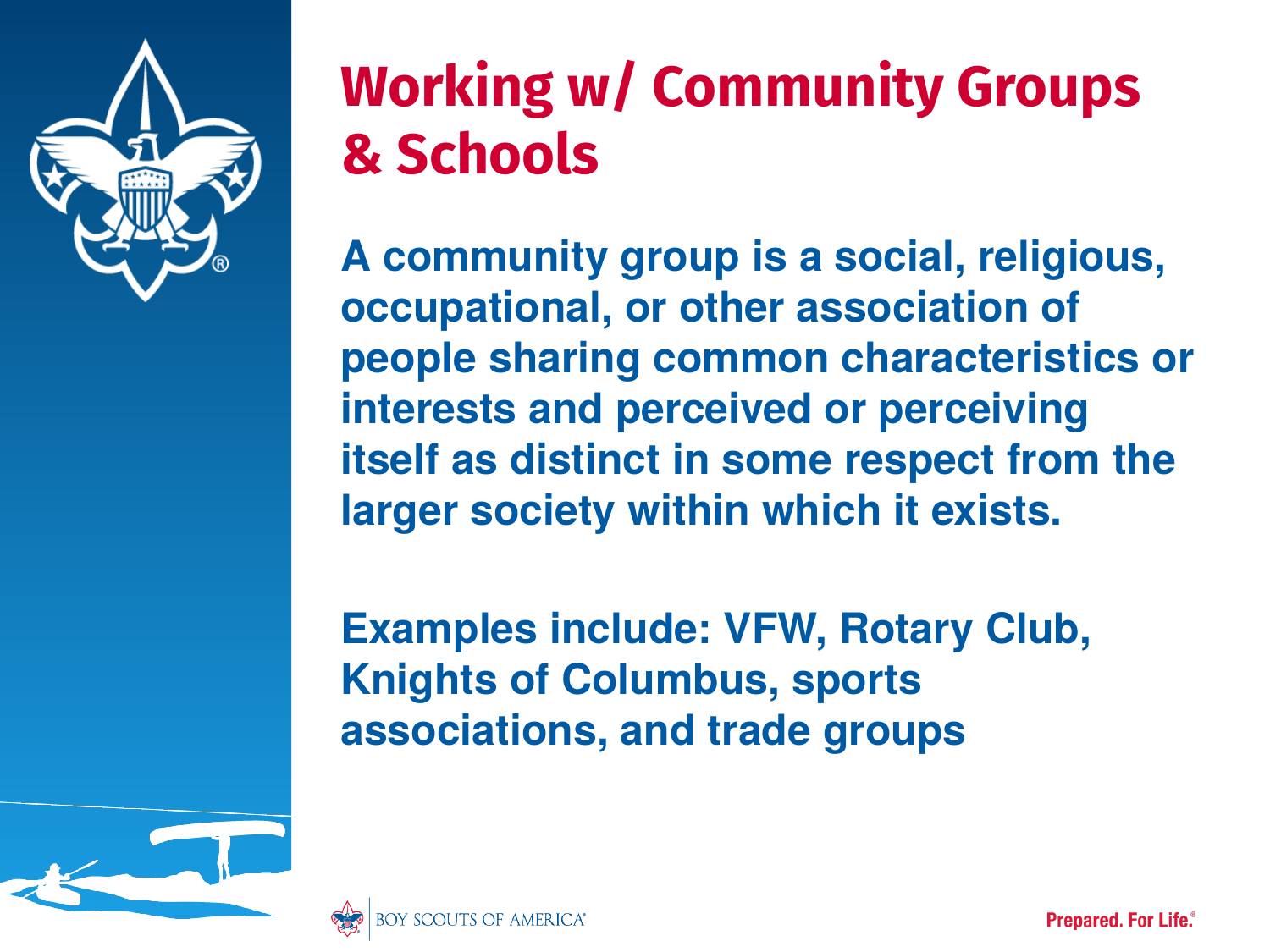

# Working w/ Community Groups & Schools
A community group is a social, religious, occupational, or other association of people sharing common characteristics or interests and perceived or perceiving itself as distinct in some respect from the larger society within which it exists.

Examples include: VFW, Rotary Club, Knights of Columbus, sports associations, and trade groups